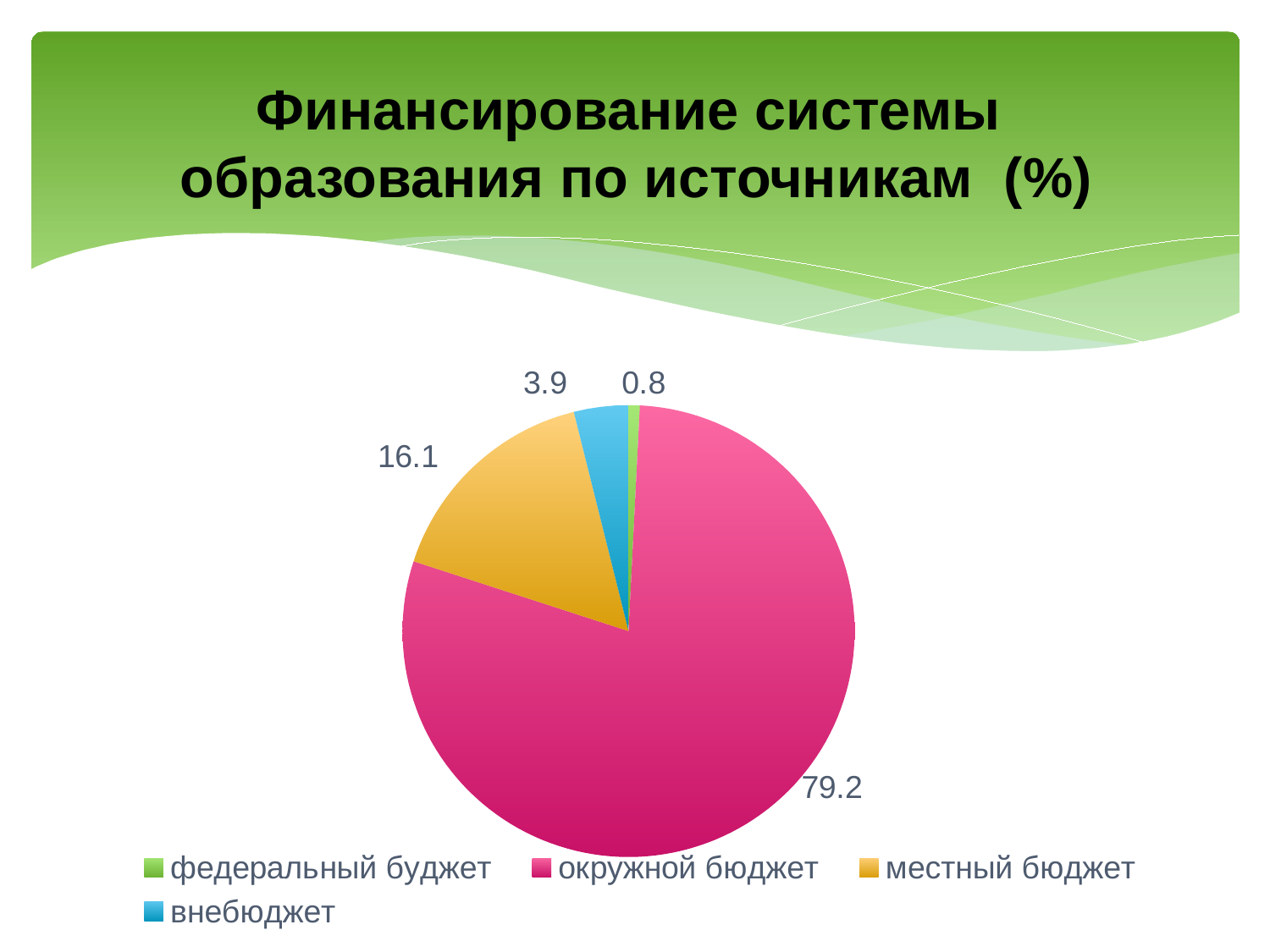

Финансирование системы
образования по источникам  (%)

### Chart

| Category |  |
|---|---|
| федеральный буджет | 0.8 |
| окружной бюджет | 79.2 |
| местный бюджет | 16.1 |
| внебюджет | 3.9 |